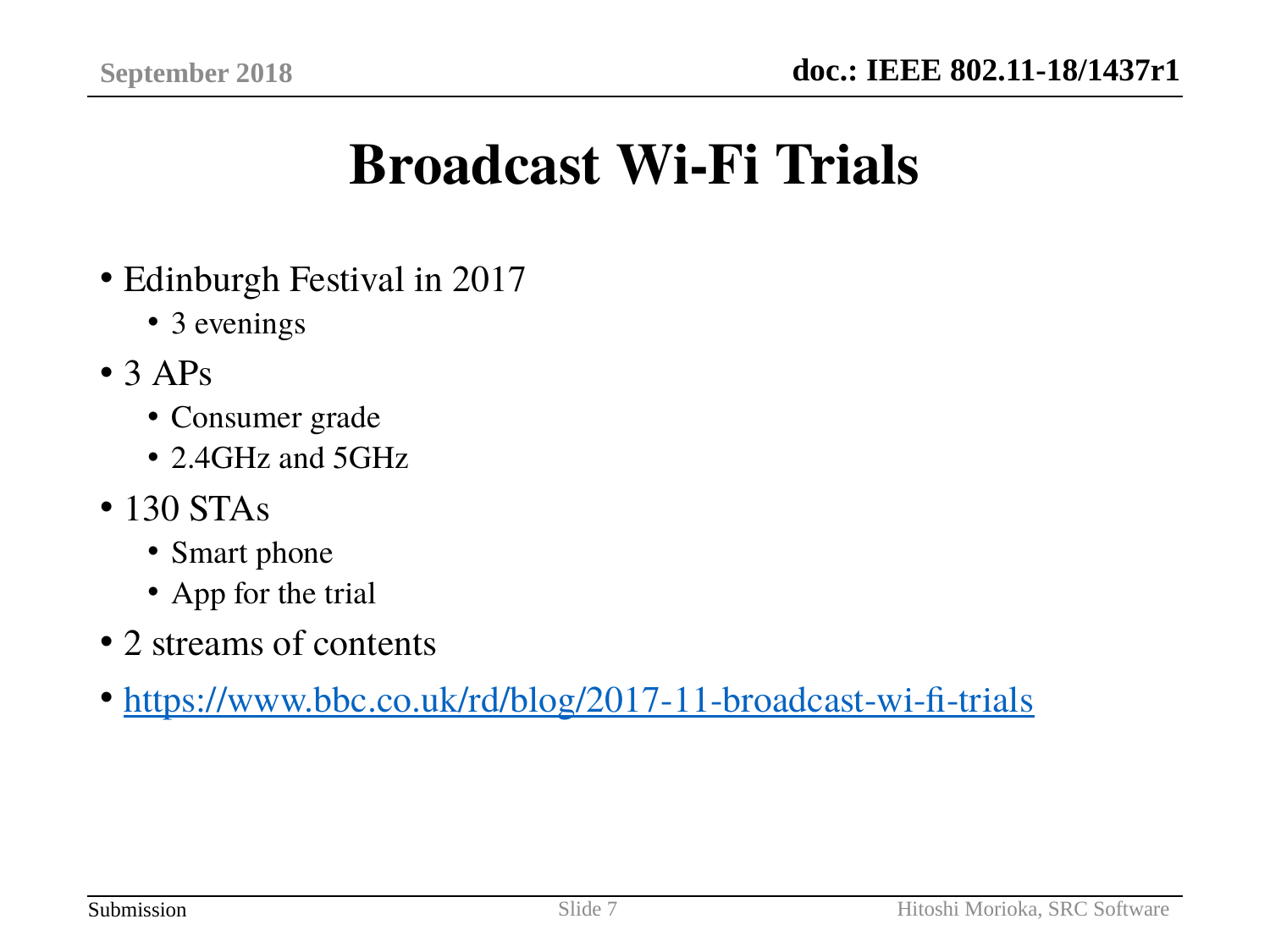

September 2018
# Broadcast Wi-Fi Trials
Edinburgh Festival in 2017
3 evenings
3 APs
Consumer grade
2.4GHz and 5GHz
130 STAs
Smart phone
App for the trial
2 streams of contents
https://www.bbc.co.uk/rd/blog/2017-11-broadcast-wi-fi-trials

Hitoshi Morioka, SRC Software
Slide 7